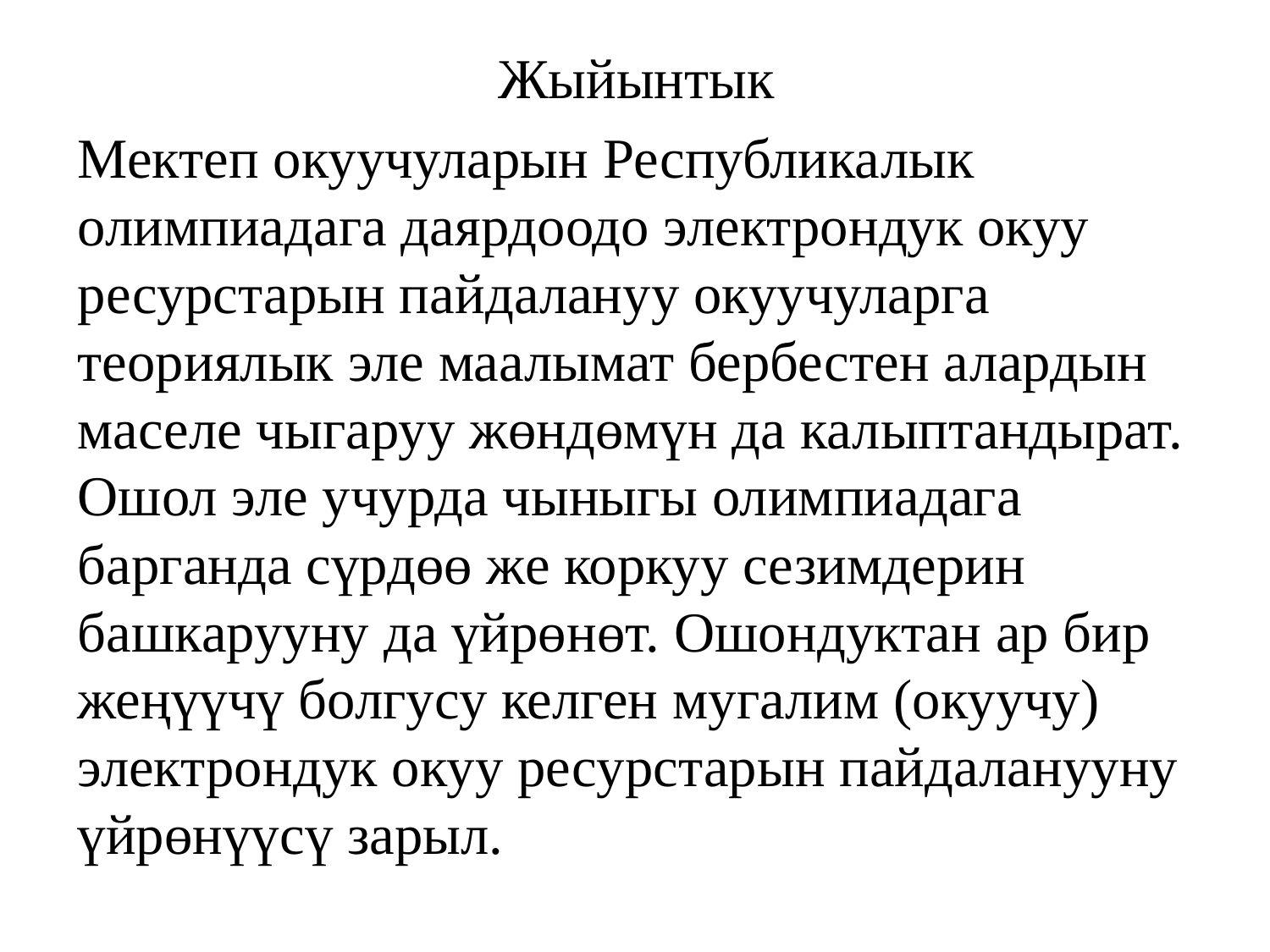

Жыйынтык
Мектеп окуучуларын Республикалык олимпиадага даярдоодо электрондук окуу ресурстарын пайдалануу окуучуларга теориялык эле маалымат бербестен алардын маселе чыгаруу жөндөмүн да калыптандырат. Ошол эле учурда чыныгы олимпиадага барганда сүрдөө же коркуу сезимдерин башкарууну да үйрөнөт. Ошондуктан ар бир жеңүүчү болгусу келген мугалим (окуучу) электрондук окуу ресурстарын пайдаланууну үйрөнүүсү зарыл.